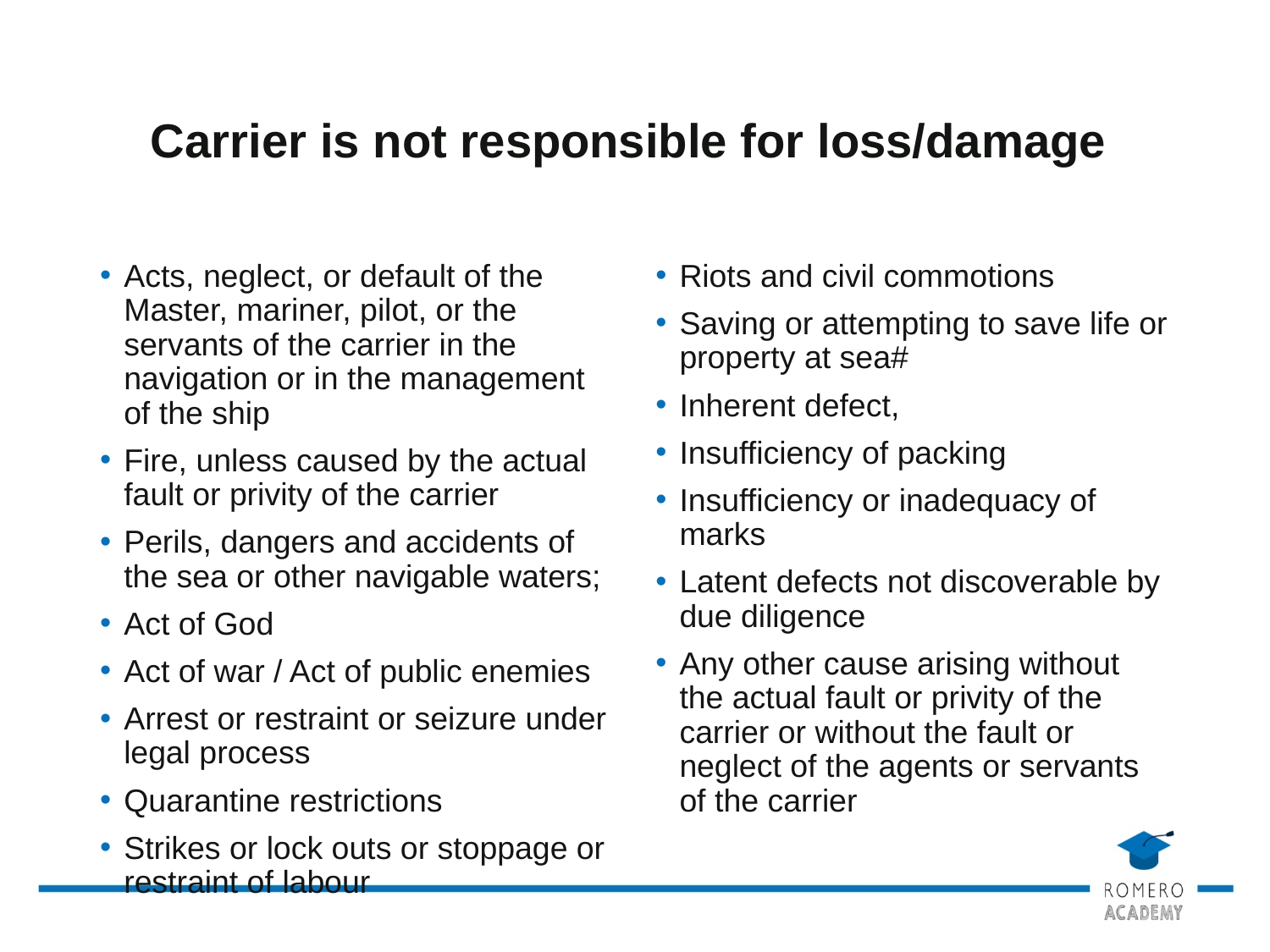

# Carrier is not responsible for loss/damage
Acts, neglect, or default of the Master, mariner, pilot, or the servants of the carrier in the navigation or in the management of the ship
Fire, unless caused by the actual fault or privity of the carrier
Perils, dangers and accidents of the sea or other navigable waters;
Act of God
Act of war / Act of public enemies
Arrest or restraint or seizure under legal process
Quarantine restrictions
Strikes or lock outs or stoppage or restraint of labour
Riots and civil commotions
Saving or attempting to save life or property at sea#
Inherent defect,
Insufficiency of packing
Insufficiency or inadequacy of marks
Latent defects not discoverable by due diligence
Any other cause arising without the actual fault or privity of the carrier or without the fault or neglect of the agents or servants of the carrier